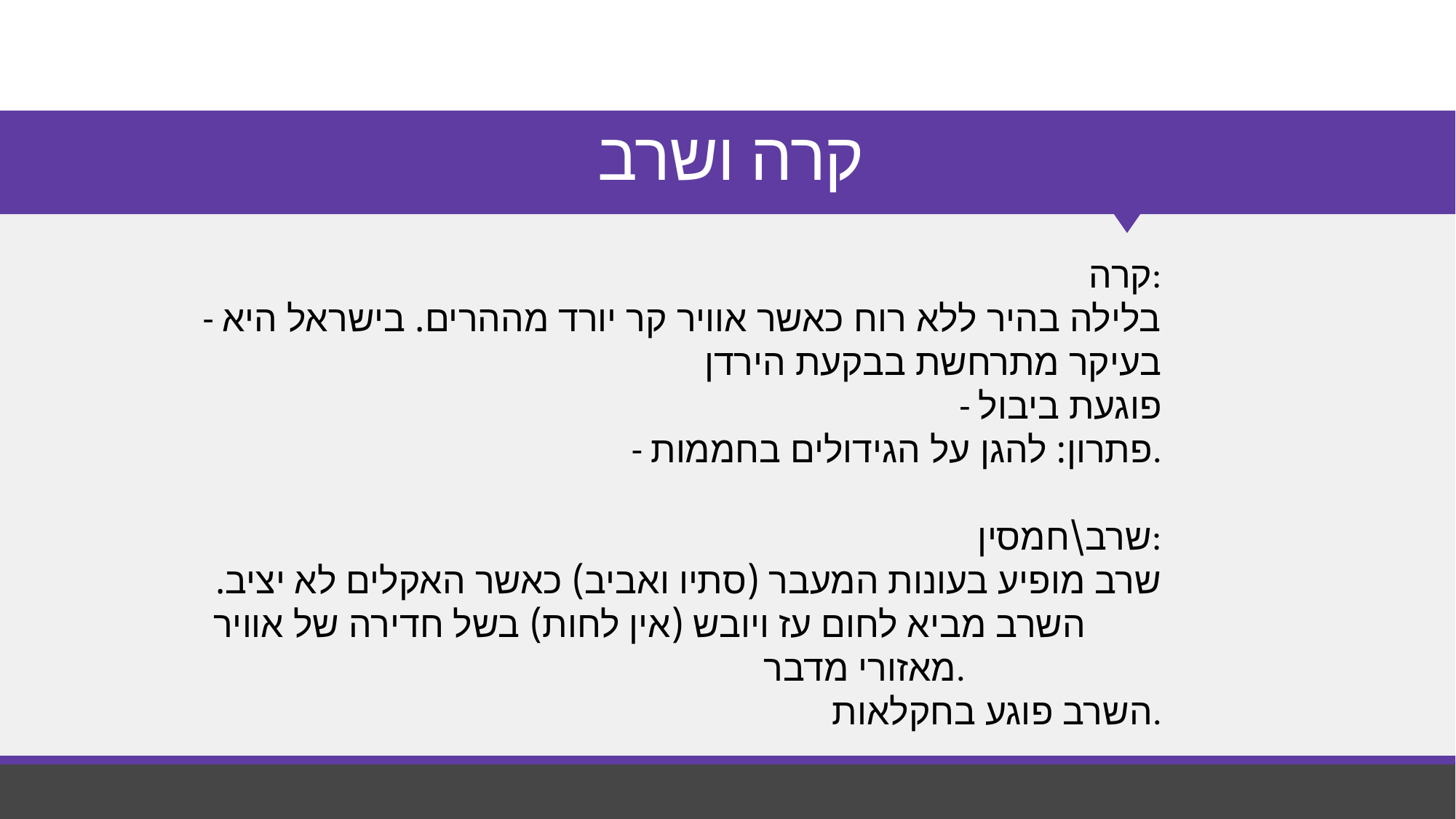

# קרה ושרב
קרה:
- בלילה בהיר ללא רוח כאשר אוויר קר יורד מההרים. בישראל היא בעיקר מתרחשת בבקעת הירדן
- פוגעת ביבול
- פתרון: להגן על הגידולים בחממות.

שרב\חמסין:
שרב מופיע בעונות המעבר (סתיו ואביב) כאשר האקלים לא יציב.              השרב מביא לחום עז ויובש (אין לחות) בשל חדירה של אוויר מאזורי מדבר.
השרב פוגע בחקלאות.